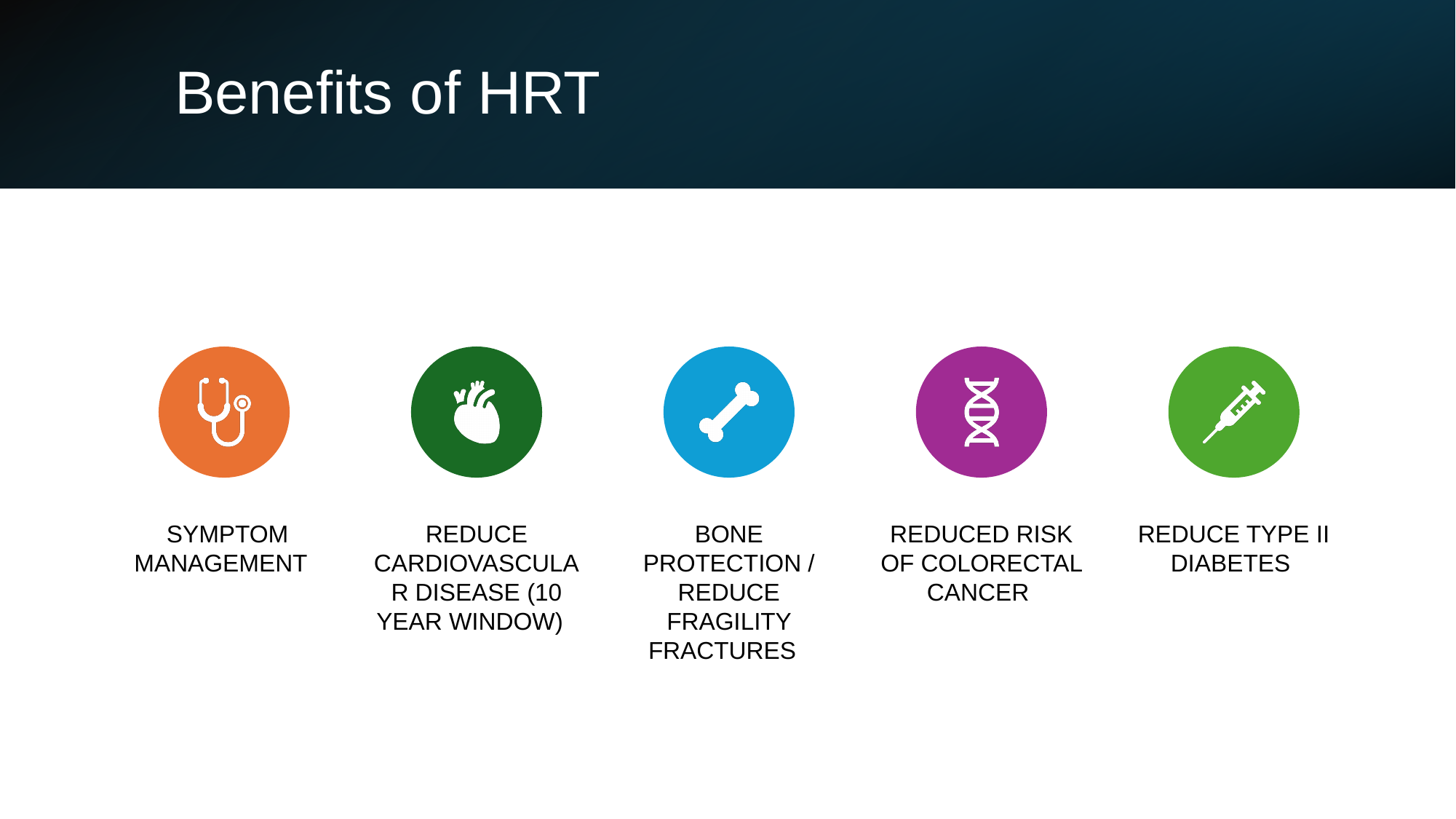

# Benefits of HRT
 Symptom management
Reduce cardiovascular disease (10 year window)
Bone protection / reduce fragility fractures
Reduced risk of colorectal cancer
Reduce type II diabetes